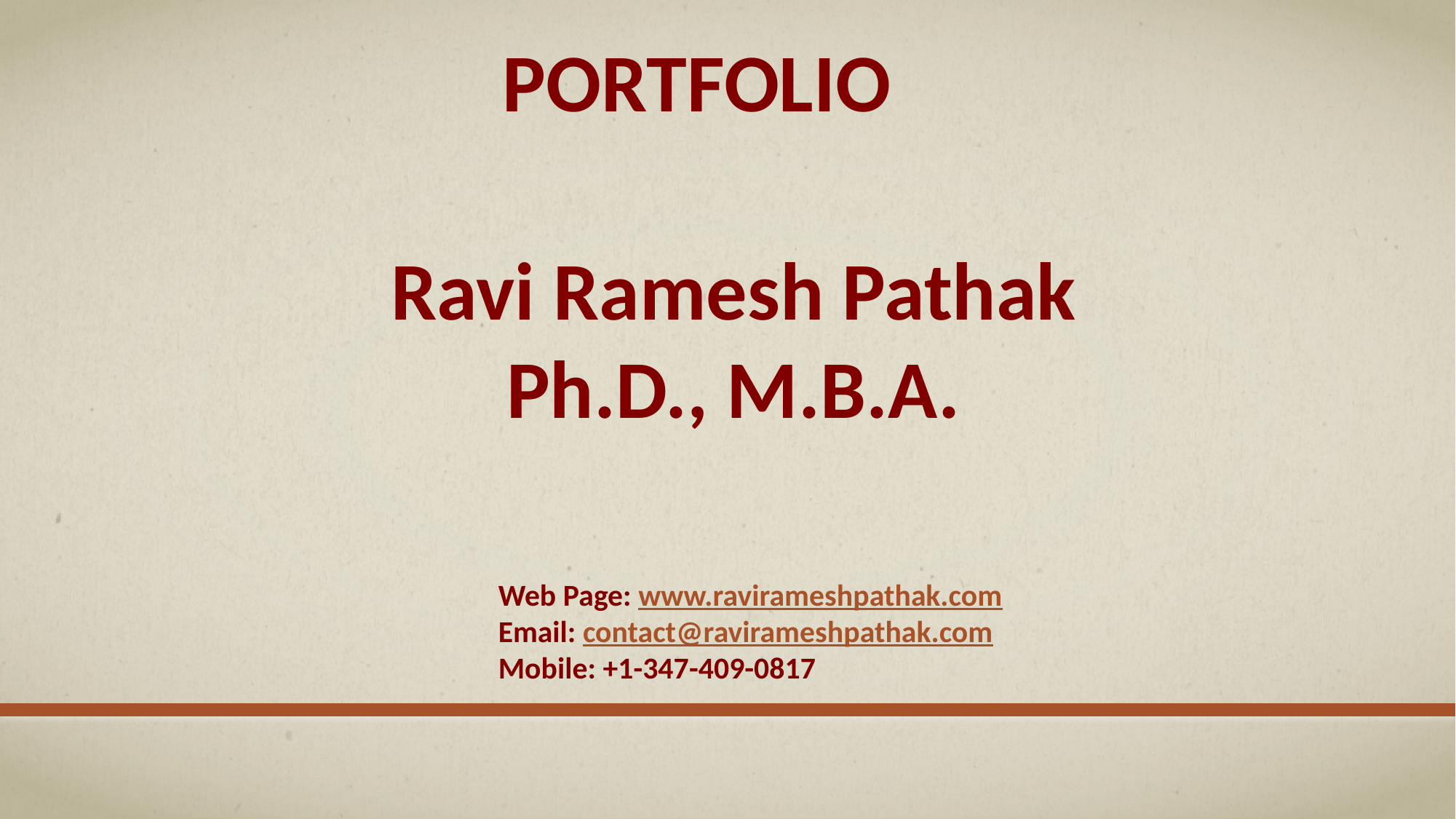

PORTFOLIO
Ravi Ramesh Pathak
Ph.D., M.B.A.
Web Page: www.ravirameshpathak.com
Email: contact@ravirameshpathak.com
Mobile: +1-347-409-0817